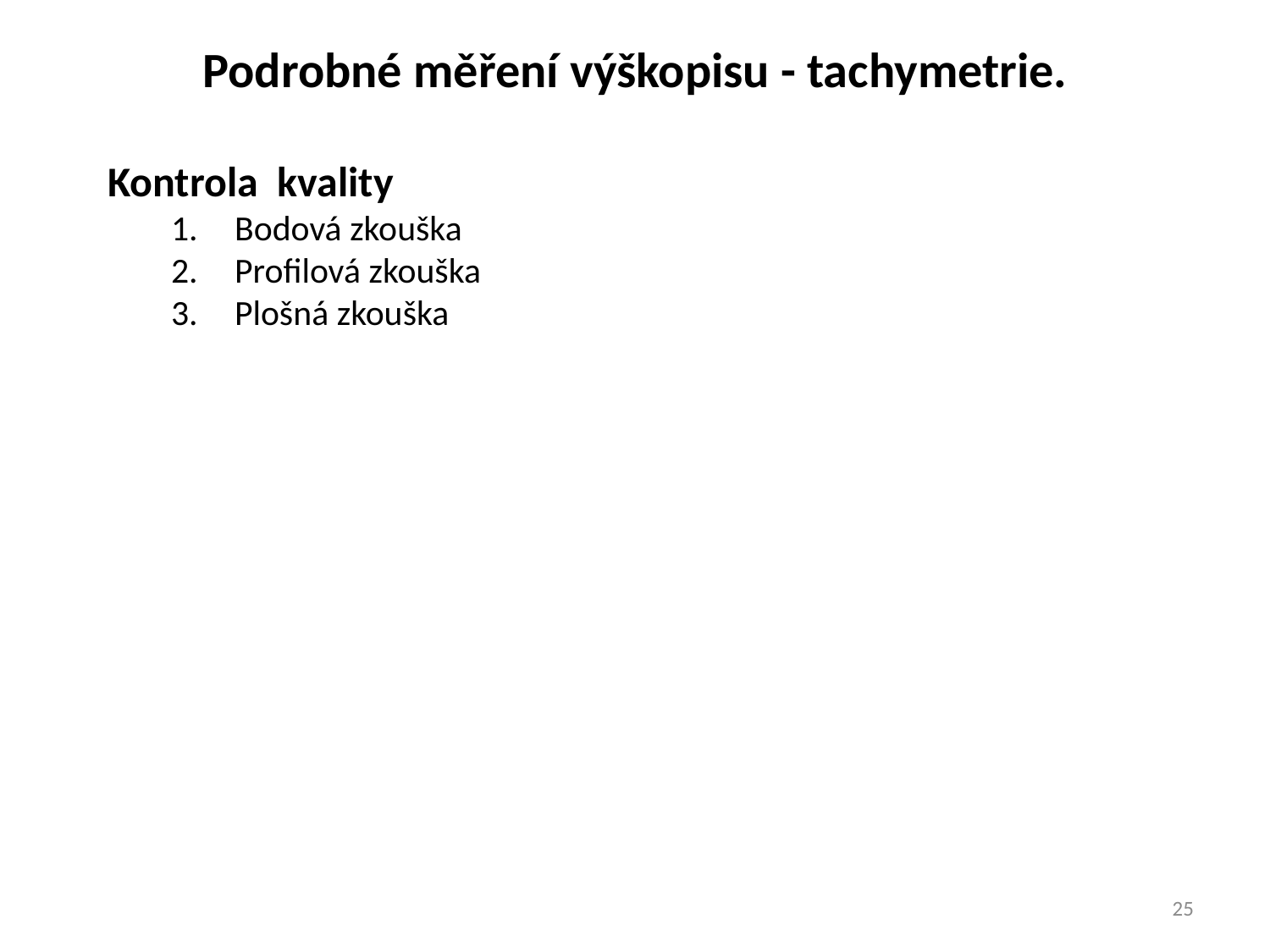

Podrobné měření výškopisu - tachymetrie.

Kontrola  kvality
Bodová zkouška
Profilová zkouška
Plošná zkouška
25